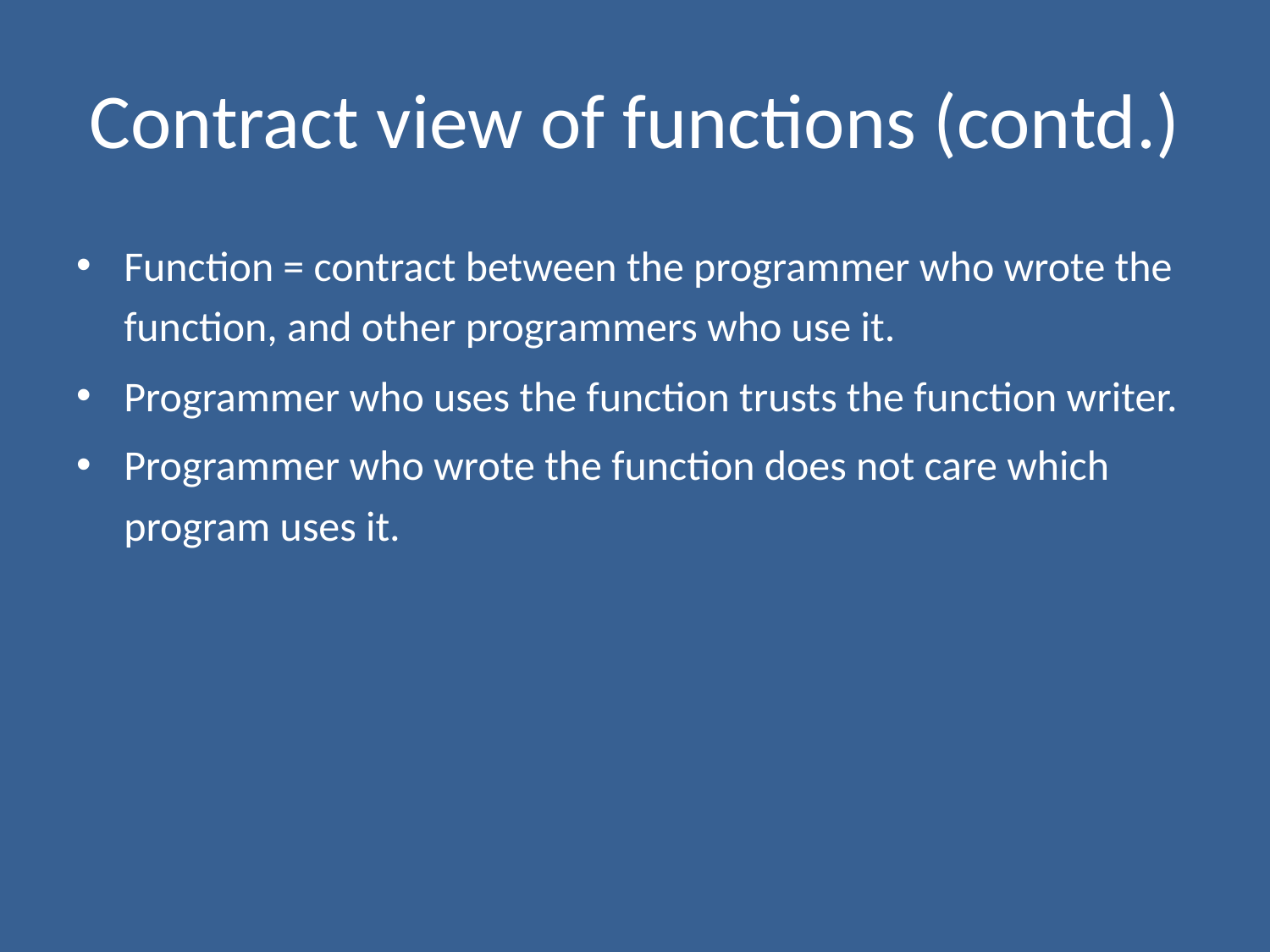

# Contract view of functions (contd.)
Function = contract between the programmer who wrote the function, and other programmers who use it.
Programmer who uses the function trusts the function writer.
Programmer who wrote the function does not care which program uses it.